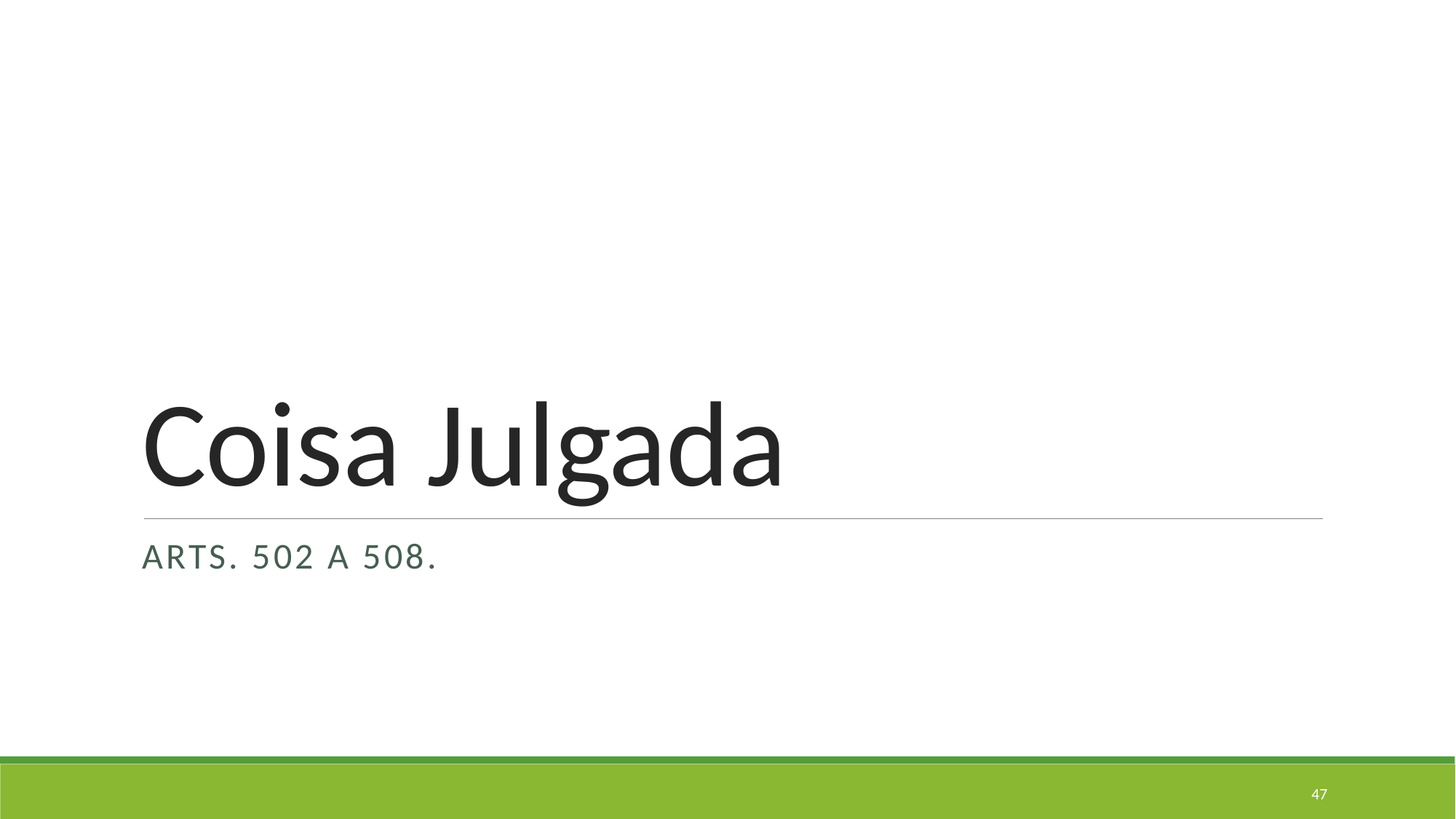

# Coisa Julgada
Arts. 502 a 508.
47